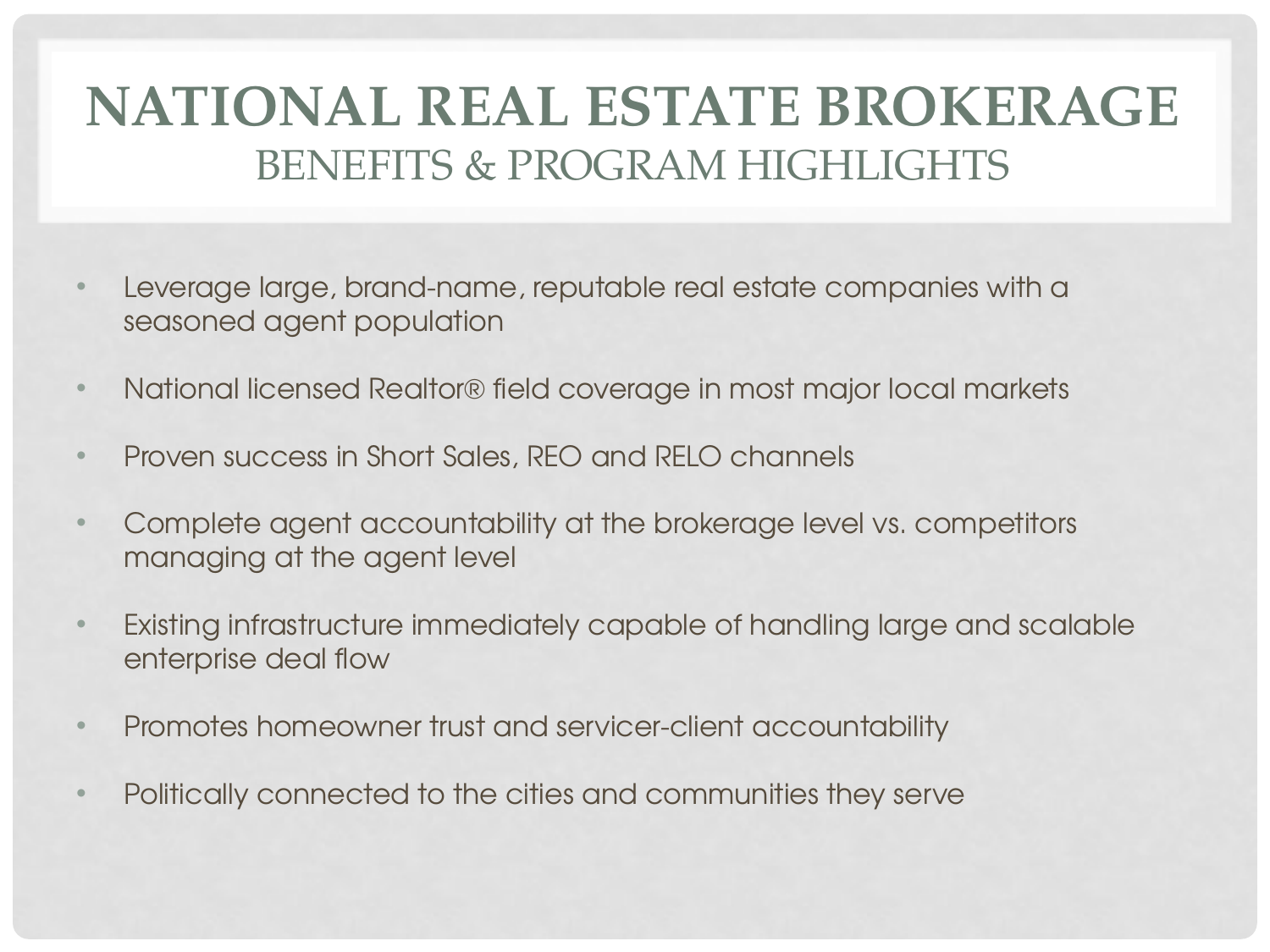

# NATIONAL REAL ESTATE BROKERAGE BENEFITS & PROGRAM HIGHLIGHTS
Leverage large, brand-name, reputable real estate companies with a seasoned agent population

National licensed Realtor® field coverage in most major local markets

Proven success in Short Sales, REO and RELO channels

Complete agent accountability at the brokerage level vs. competitors managing at the agent level

Existing infrastructure immediately capable of handling large and scalable enterprise deal flow

Promotes homeowner trust and servicer-client accountability

Politically connected to the cities and communities they serve